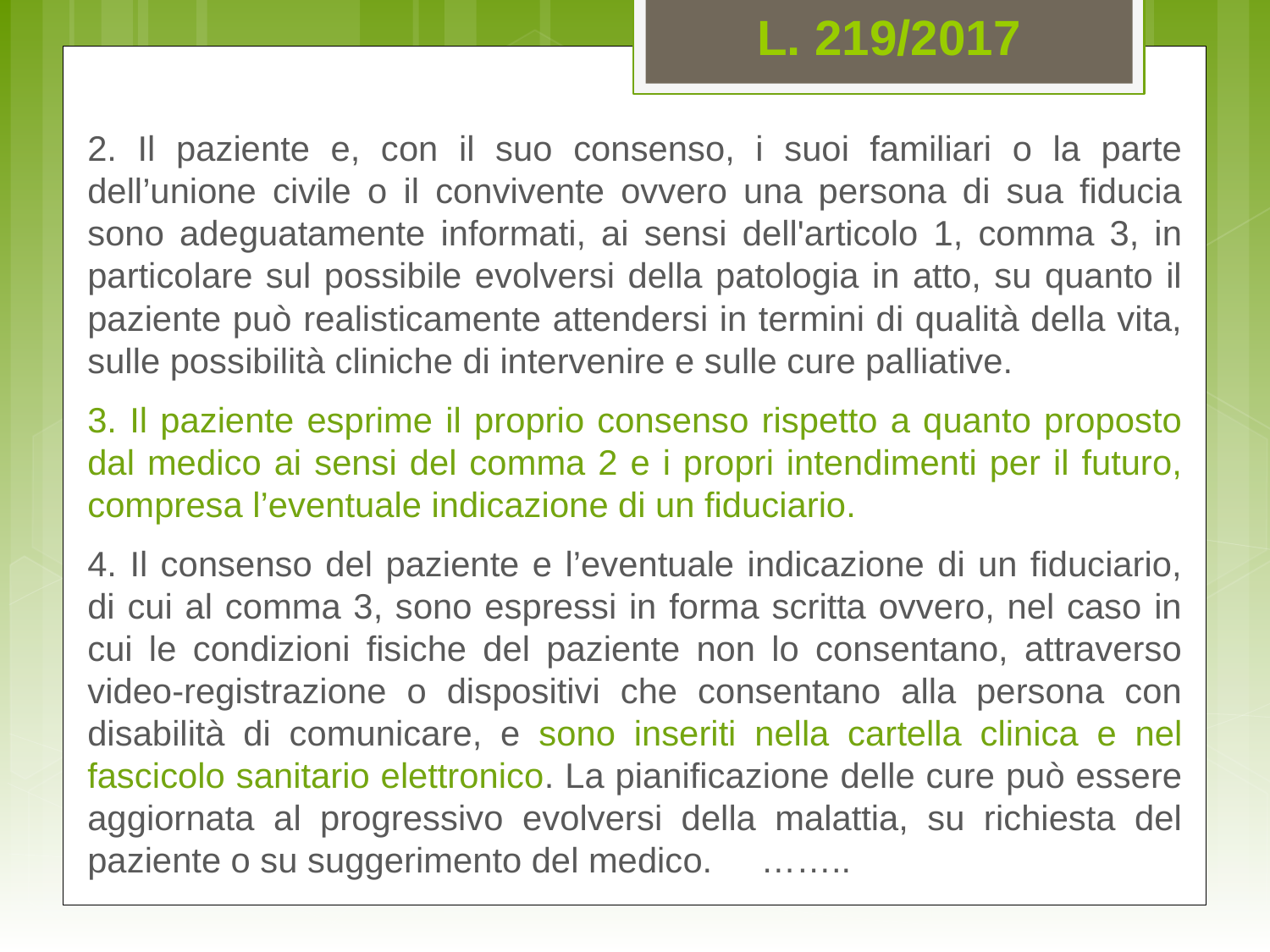

L. 219/2017
2. Il paziente e, con il suo consenso, i suoi familiari o la parte dell’unione civile o il convivente ovvero una persona di sua fiducia sono adeguatamente informati, ai sensi dell'articolo 1, comma 3, in particolare sul possibile evolversi della patologia in atto, su quanto il paziente può realisticamente attendersi in termini di qualità della vita, sulle possibilità cliniche di intervenire e sulle cure palliative.

3. Il paziente esprime il proprio consenso rispetto a quanto proposto dal medico ai sensi del comma 2 e i propri intendimenti per il futuro, compresa l’eventuale indicazione di un fiduciario.

4. Il consenso del paziente e l’eventuale indicazione di un fiduciario, di cui al comma 3, sono espressi in forma scritta ovvero, nel caso in cui le condizioni fisiche del paziente non lo consentano, attraverso video-registrazione o dispositivi che consentano alla persona con disabilità di comunicare, e sono inseriti nella cartella clinica e nel fascicolo sanitario elettronico. La pianificazione delle cure può essere aggiornata al progressivo evolversi della malattia, su richiesta del paziente o su suggerimento del medico.     ……..